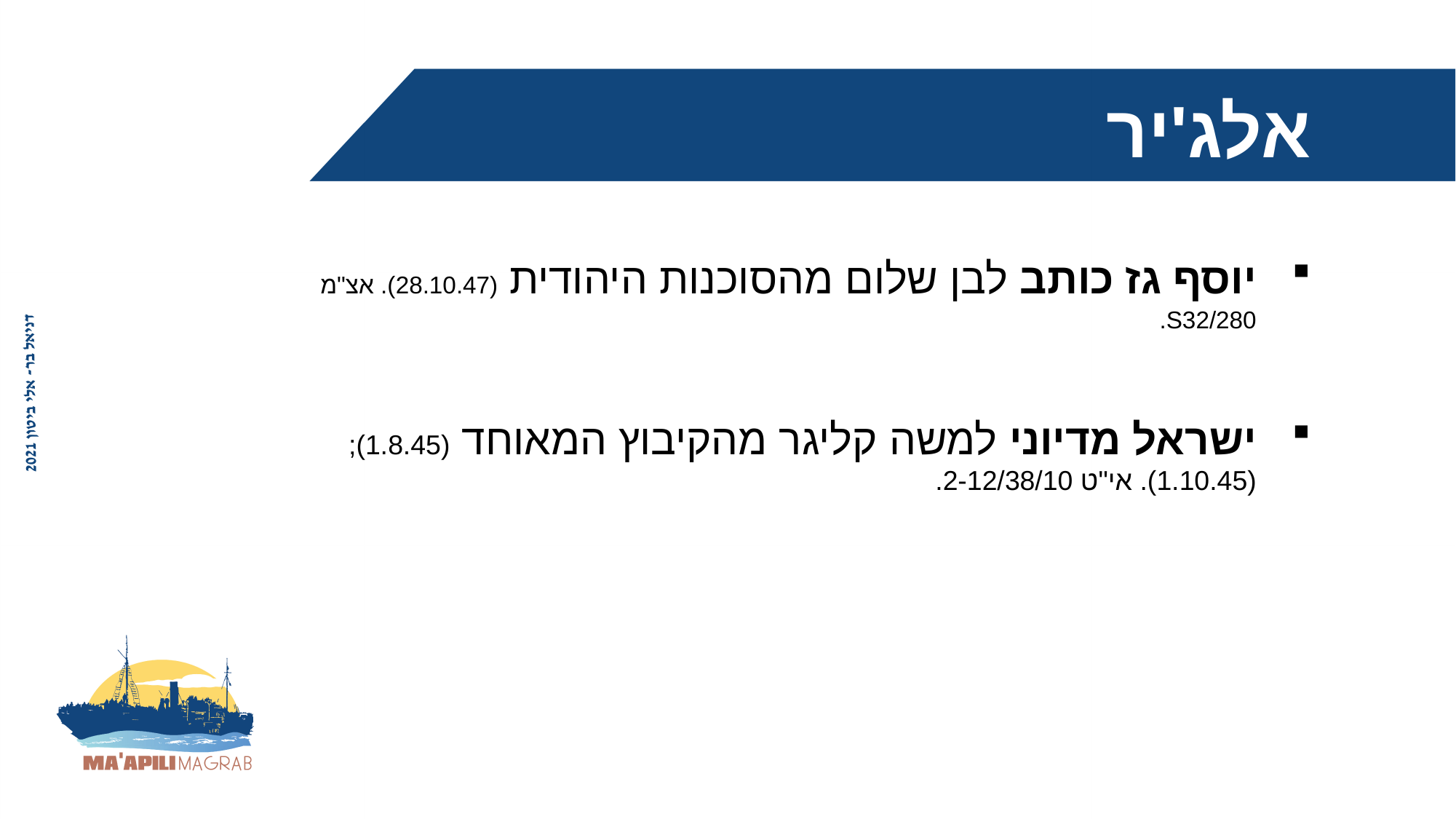

אלג'יר
יוסף גז כותב לבן שלום מהסוכנות היהודית (28.10.47). אצ"מ S32/280.

ישראל מדיוני למשה קליגר מהקיבוץ המאוחד (1.8.45); (1.10.45). אי"ט 2-12/38/10.